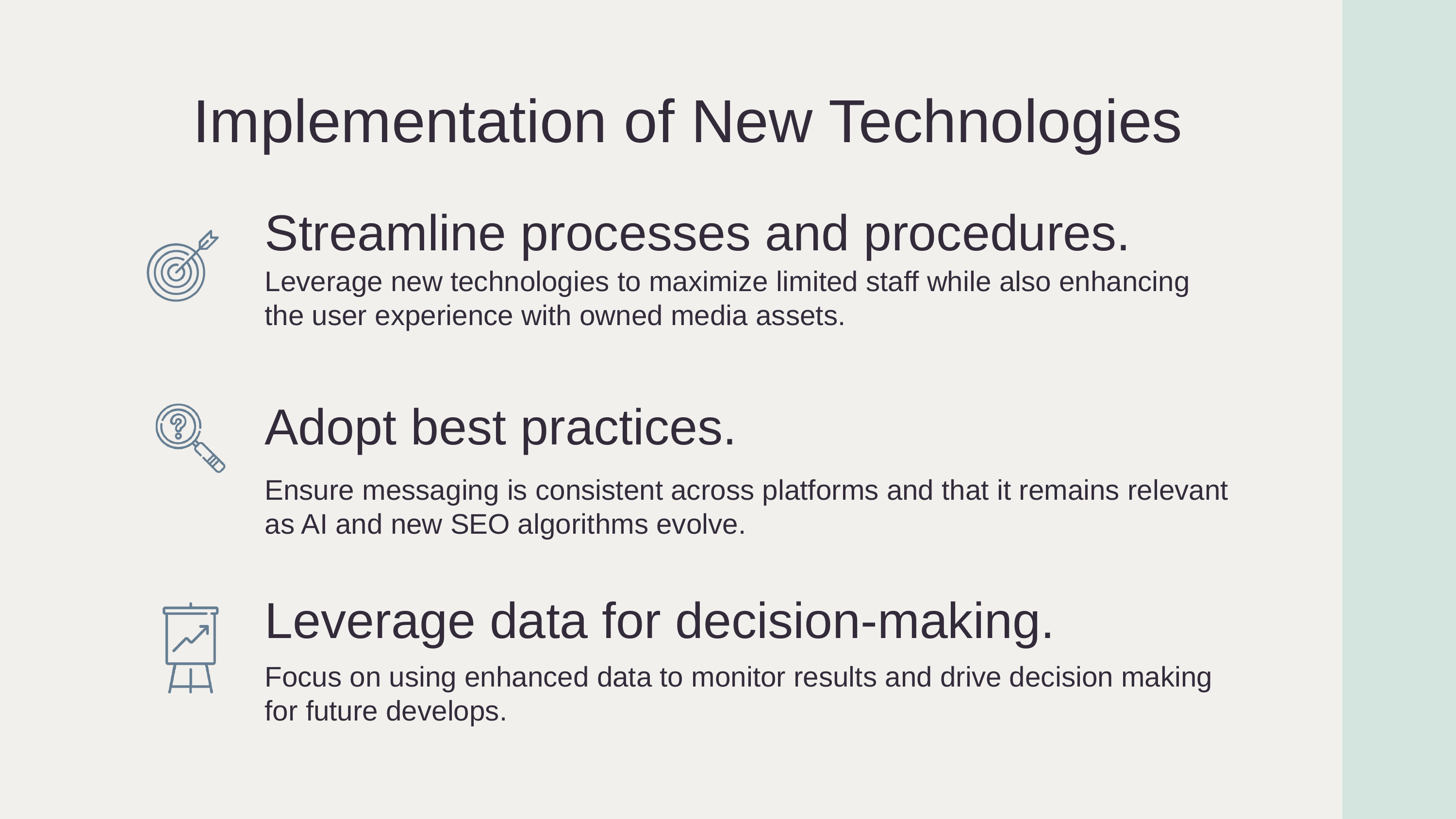

Implementation of New Technologies
Streamline processes and procedures.

Leverage new technologies to maximize limited staff while also enhancing the user experience with owned media assets.
Adopt best practices.

Ensure messaging is consistent across platforms and that it remains relevant as AI and new SEO algorithms evolve.
Leverage data for decision-making.

Focus on using enhanced data to monitor results and drive decision making for future develops.